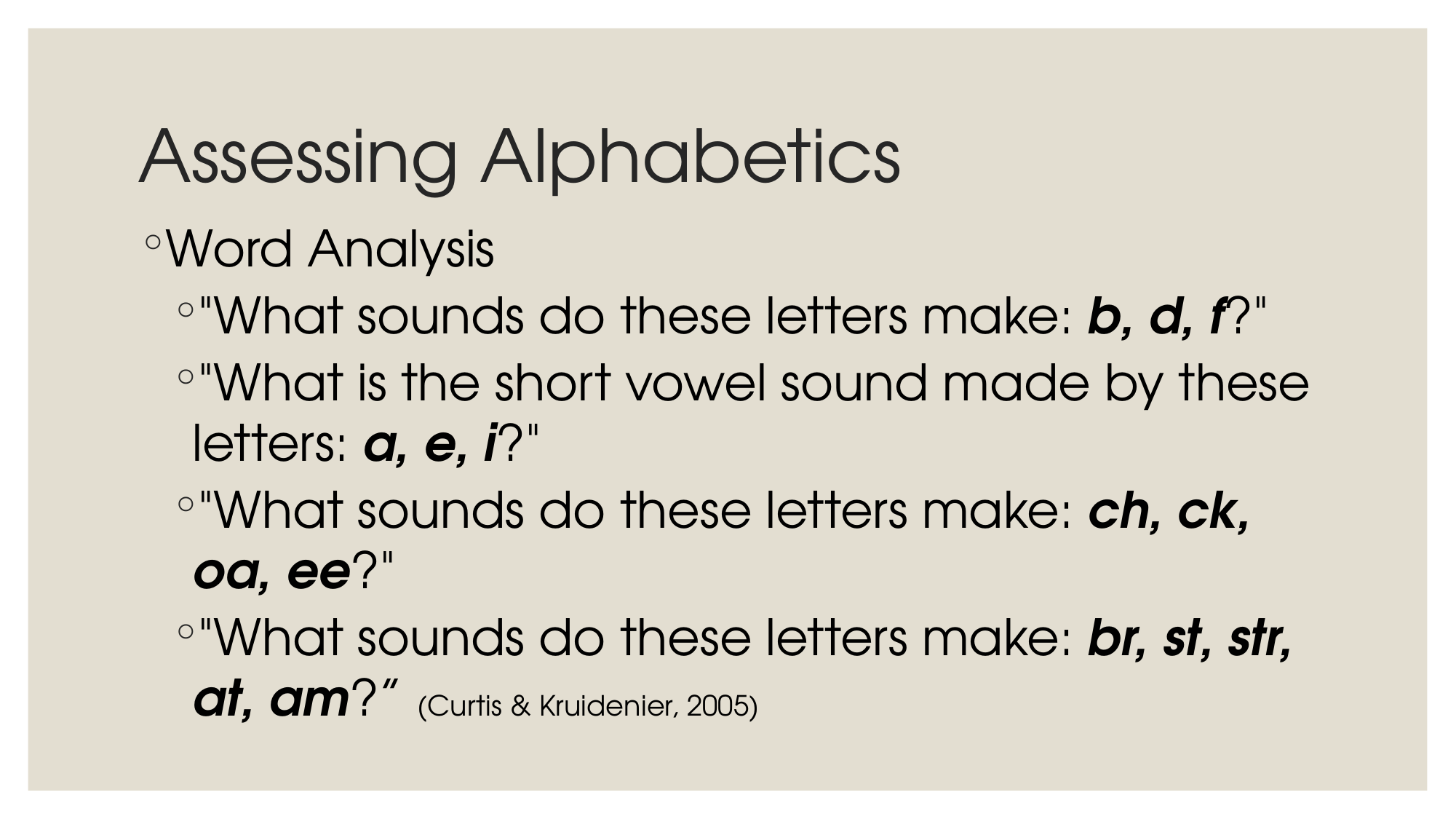

# Assessing Alphabetics
Word Analysis
"What sounds do these letters make: b, d, f?"
"What is the short vowel sound made by these letters: a, e, i?"
"What sounds do these letters make: ch, ck, oa, ee?"
"What sounds do these letters make: br, st, str, at, am?” (Curtis & Kruidenier, 2005)